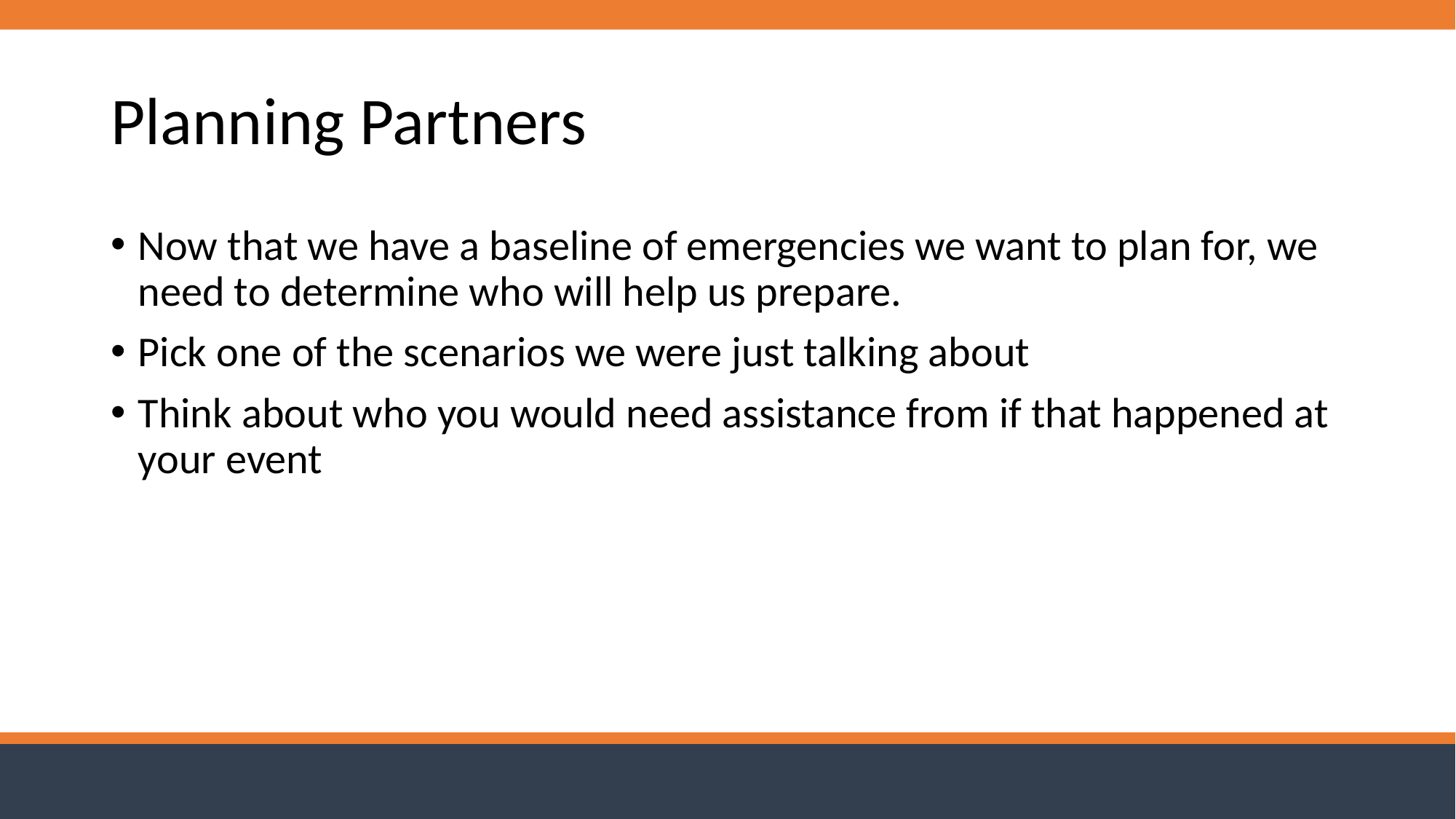

# Planning Partners
Now that we have a baseline of emergencies we want to plan for, we need to determine who will help us prepare.
Pick one of the scenarios we were just talking about
Think about who you would need assistance from if that happened at your event